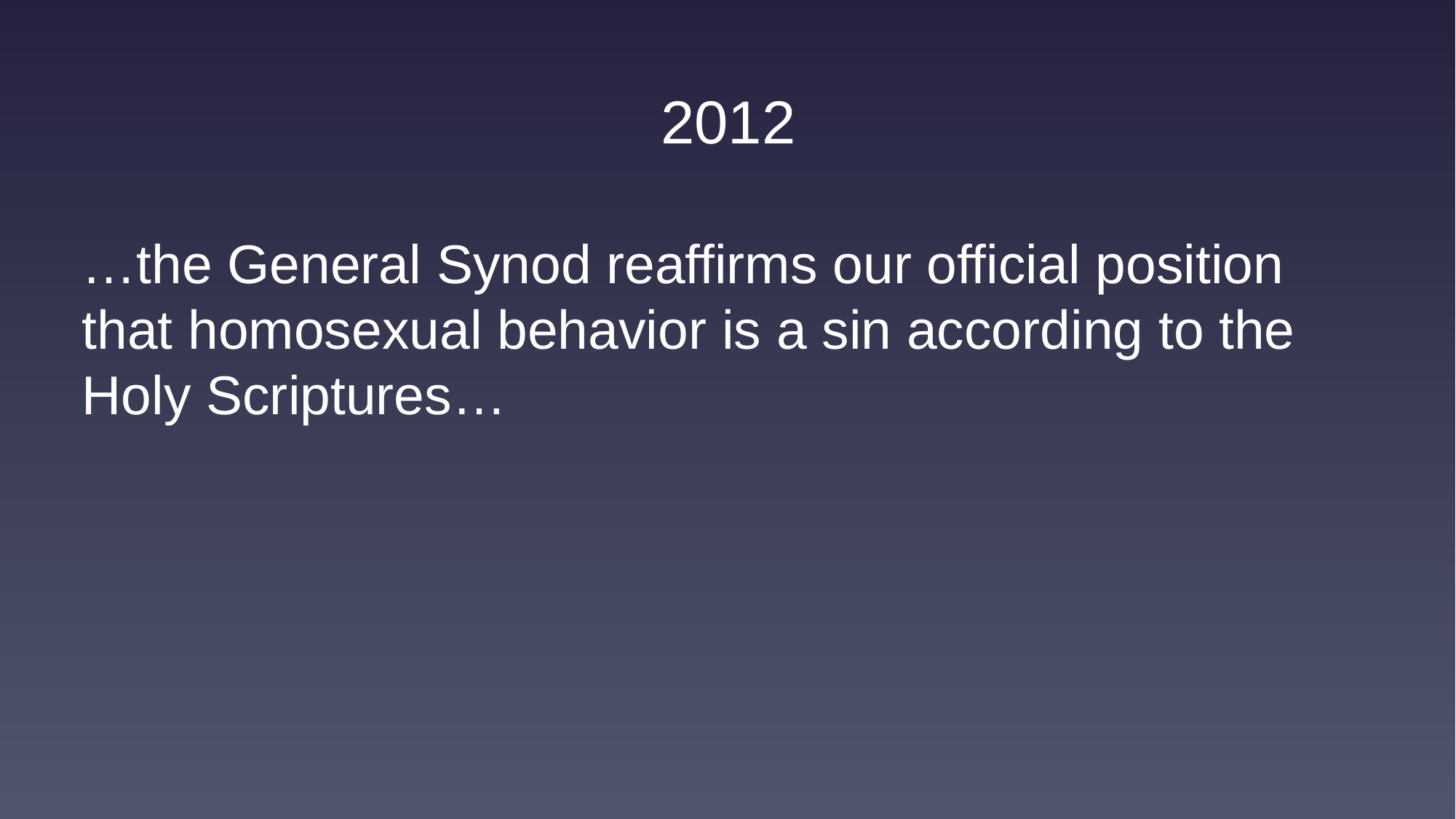

2012

…the General Synod reaffirms our official position that homosexual behavior is a sin according to the Holy Scriptures…